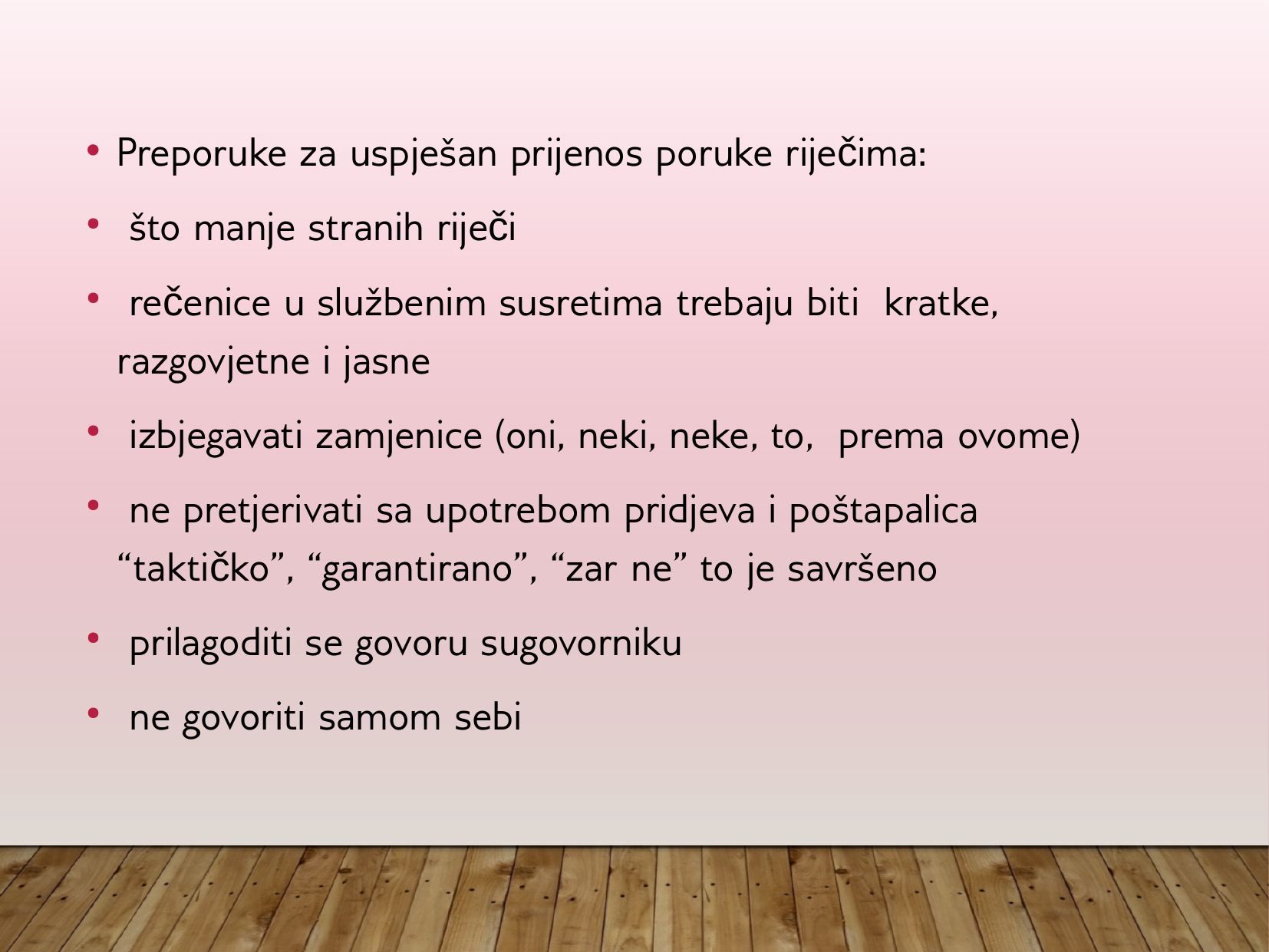

Preporuke za uspješan prijenos poruke riječima:
 što manje stranih riječi
 rečenice u službenim susretima trebaju biti  kratke, razgovjetne i jasne
 izbjegavati zamjenice (oni, neki, neke, to,  prema ovome)
 ne pretjerivati sa upotrebom pridjeva i poštapalica “taktičko”, “garantirano”, “zar ne” to je savršeno
 prilagoditi se govoru sugovorniku
 ne govoriti samom sebi